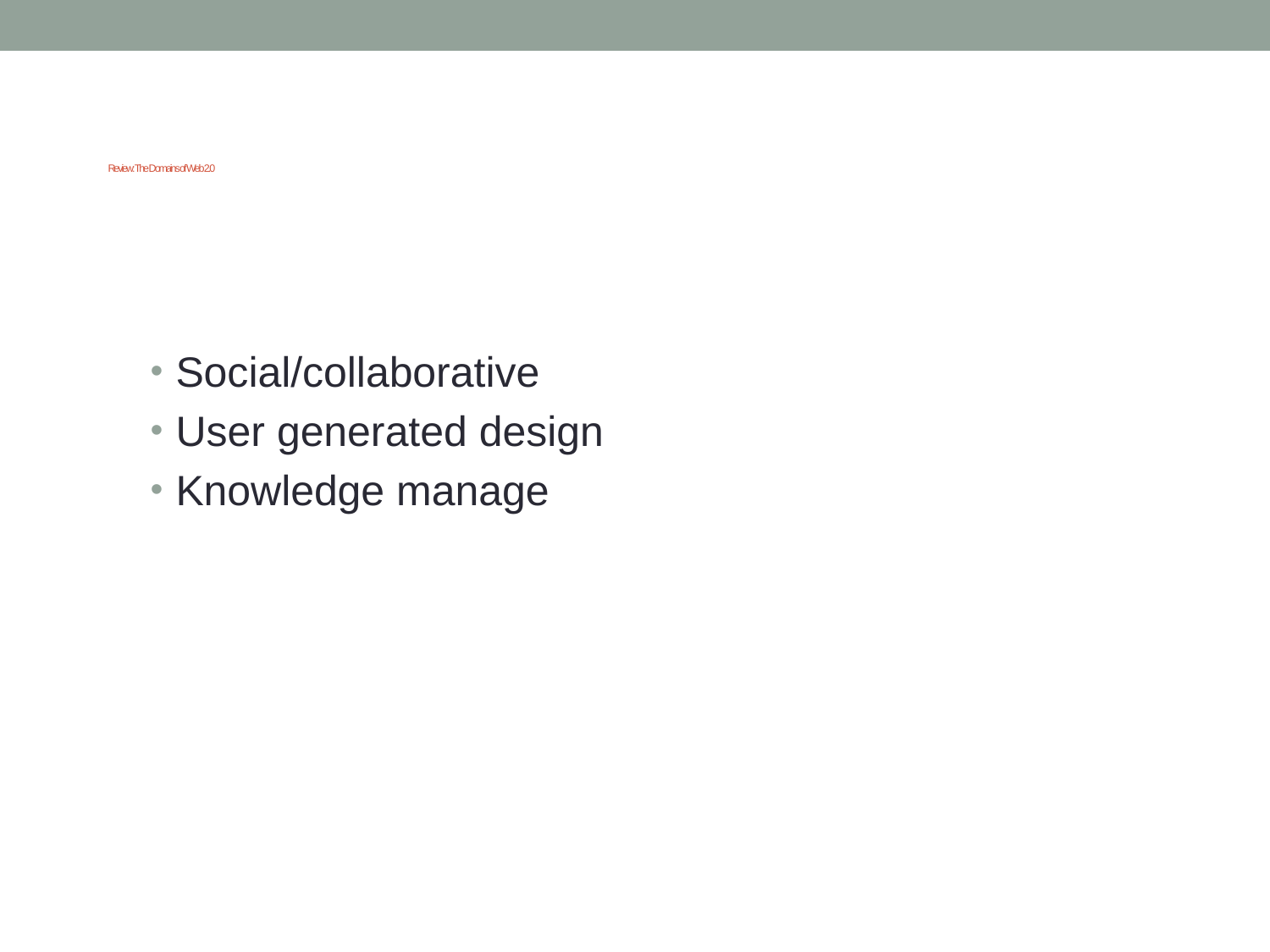

# Review: The Domains of Web 2.0
Social/collaborative
User generated design
Knowledge manage